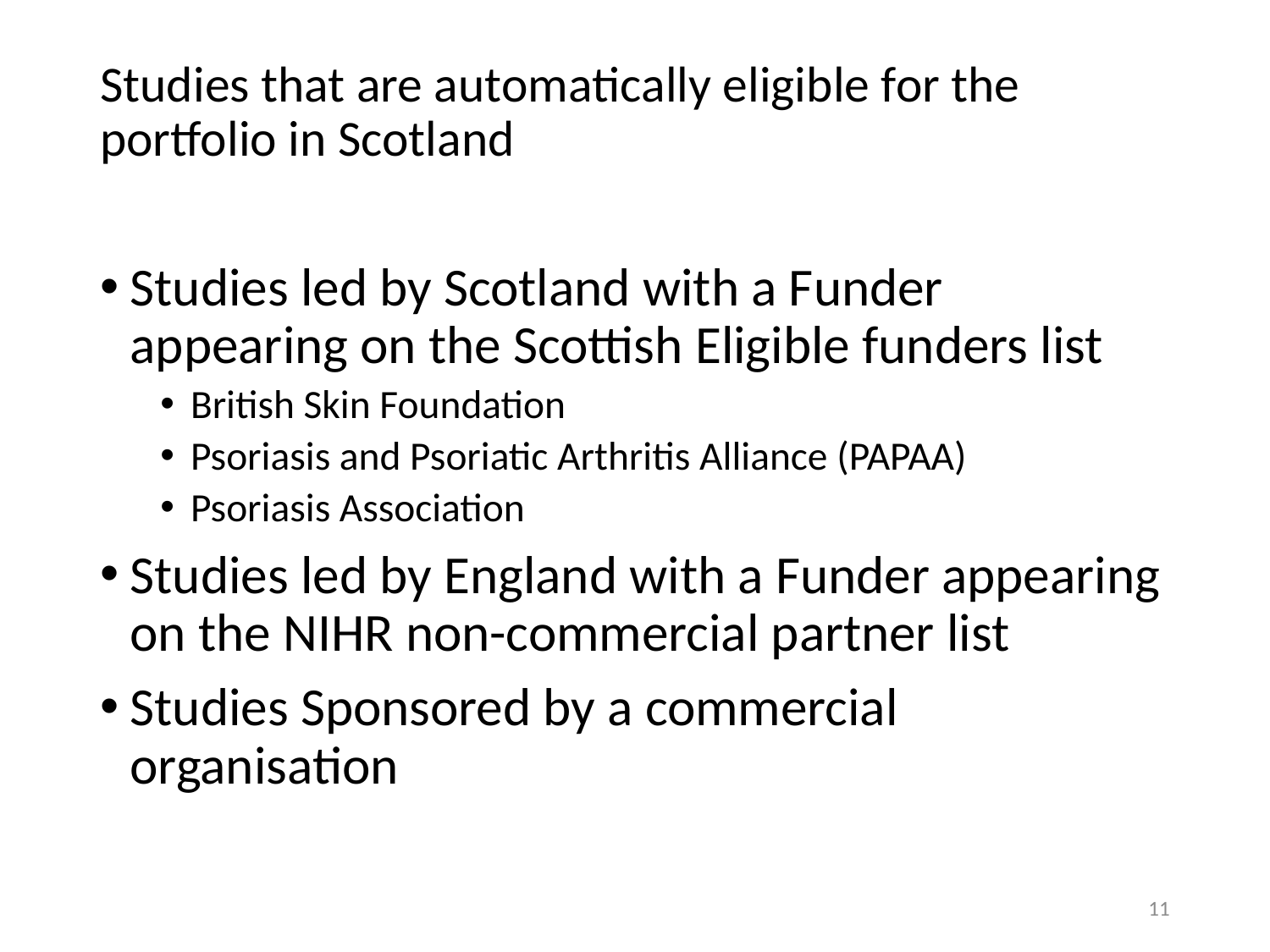

# Studies that are automatically eligible for the portfolio in Scotland
Studies led by Scotland with a Funder appearing on the Scottish Eligible funders list
British Skin Foundation
Psoriasis and Psoriatic Arthritis Alliance (PAPAA)
Psoriasis Association
Studies led by England with a Funder appearing on the NIHR non-commercial partner list
Studies Sponsored by a commercial organisation

11